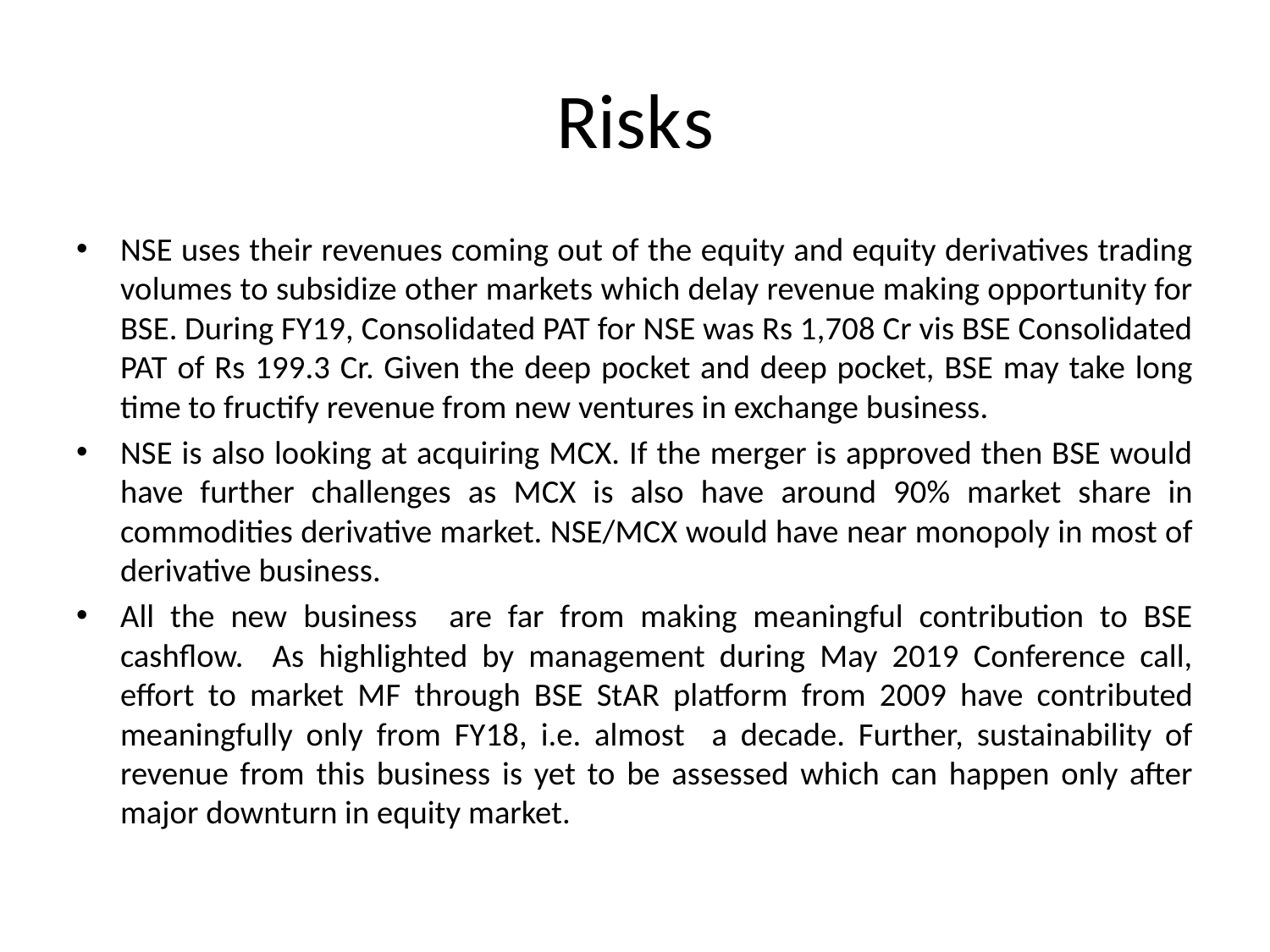

# Risk	s
NSE uses their revenues coming out of the equity and equity derivatives trading volumes to subsidize other markets which delay revenue making opportunity for BSE. During FY19, Consolidated PAT for NSE was Rs 1,708 Cr vis BSE Consolidated PAT of Rs 199.3 Cr. Given the deep pocket and deep pocket, BSE may take long time to fructify revenue from new ventures in exchange business.
NSE is also looking at acquiring MCX. If the merger is approved then BSE would have further challenges as MCX is also have around 90% market share in commodities derivative market. NSE/MCX would have near monopoly in most of derivative business.
All the new business  are far from making meaningful contribution to BSE cashflow.  As highlighted by management during May 2019 Conference call, effort to market MF through BSE StAR platform from 2009 have contributed meaningfully only from FY18, i.e. almost  a decade. Further, sustainability of revenue from this business is yet to be assessed which can happen only after major downturn in equity market.